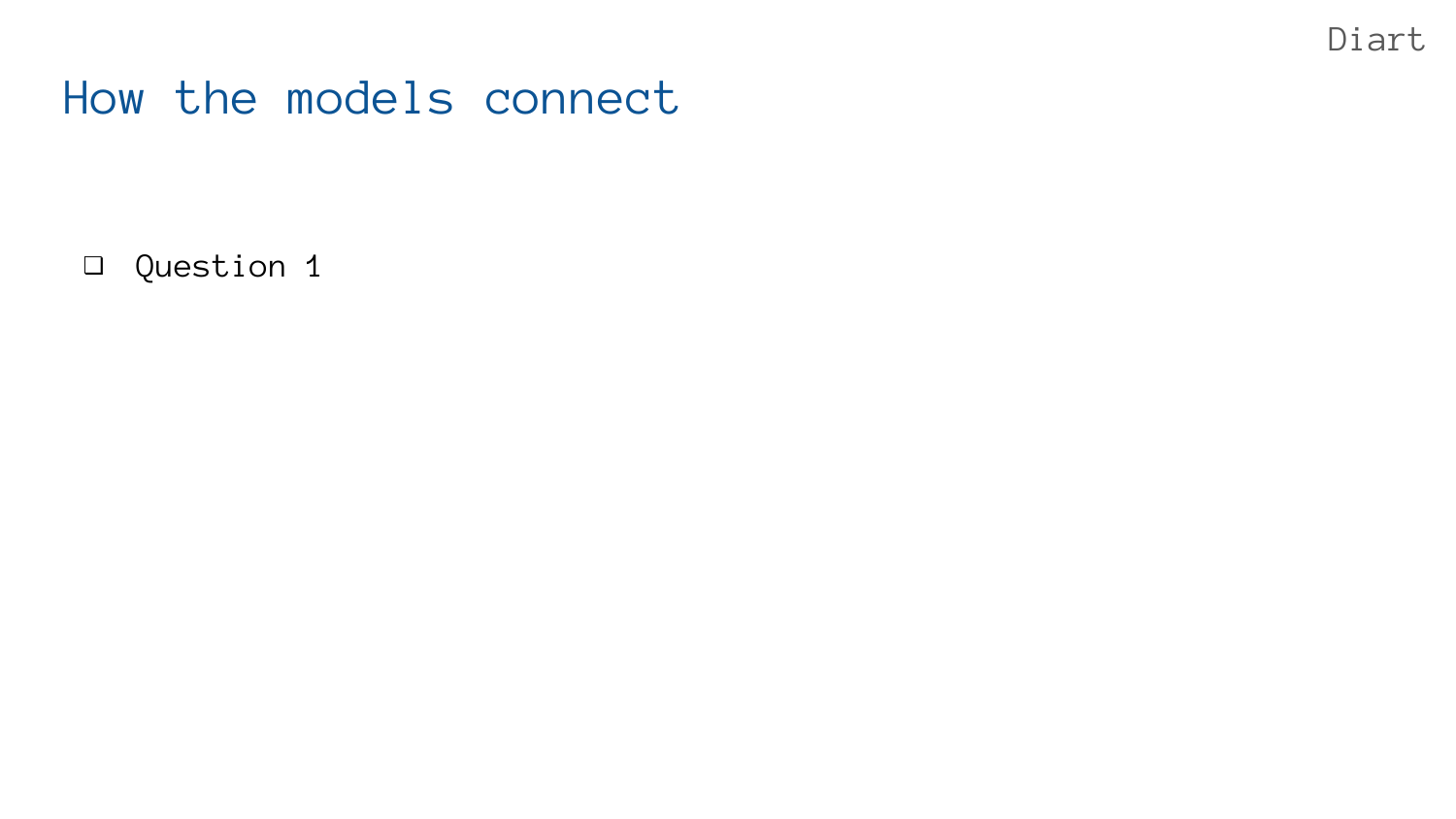

Diart
How the models connect
Question 1